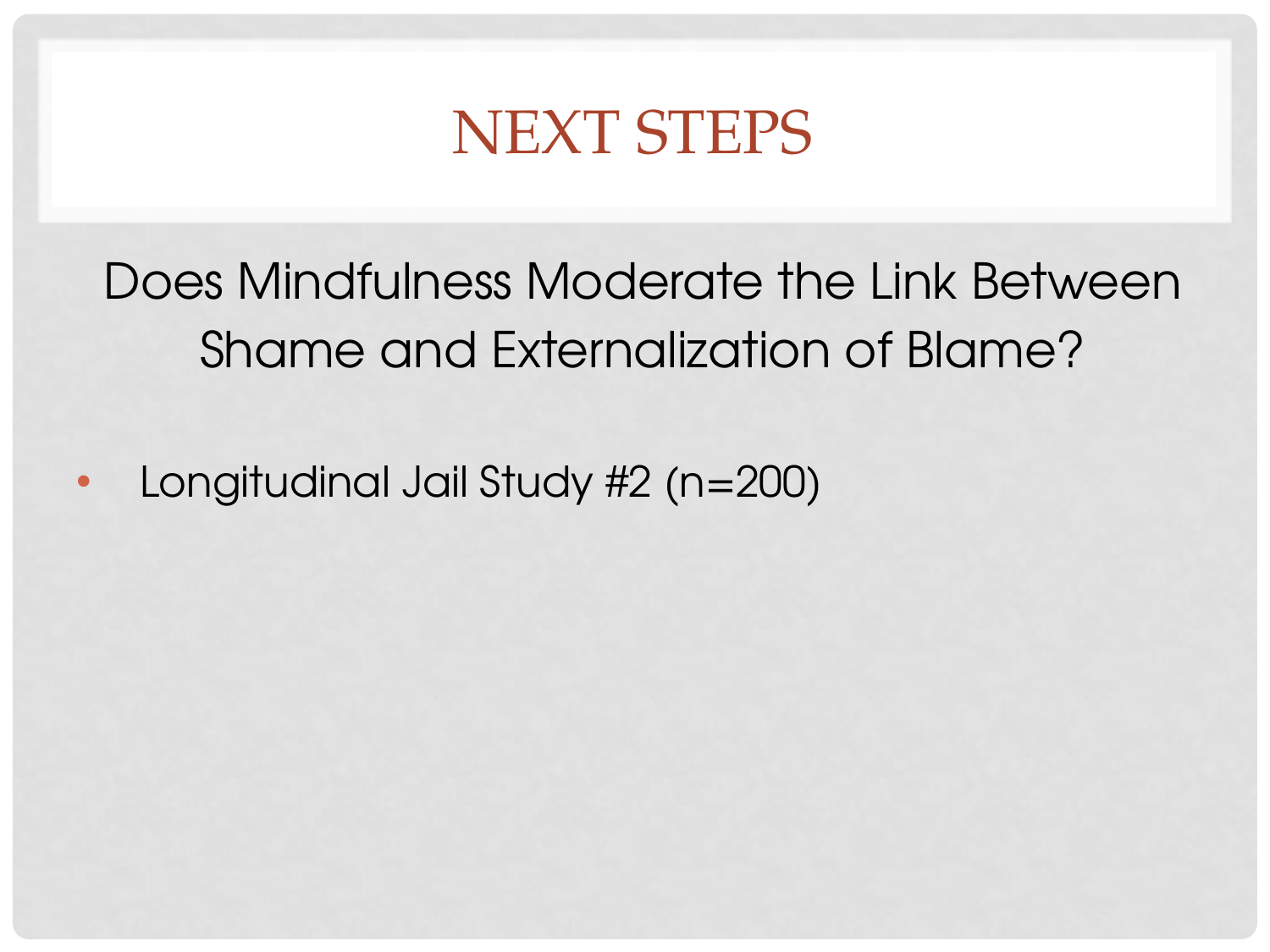

# Next Steps
Does Mindfulness Moderate the Link Between
Shame and Externalization of Blame?

Longitudinal Jail Study #2 (n=200)